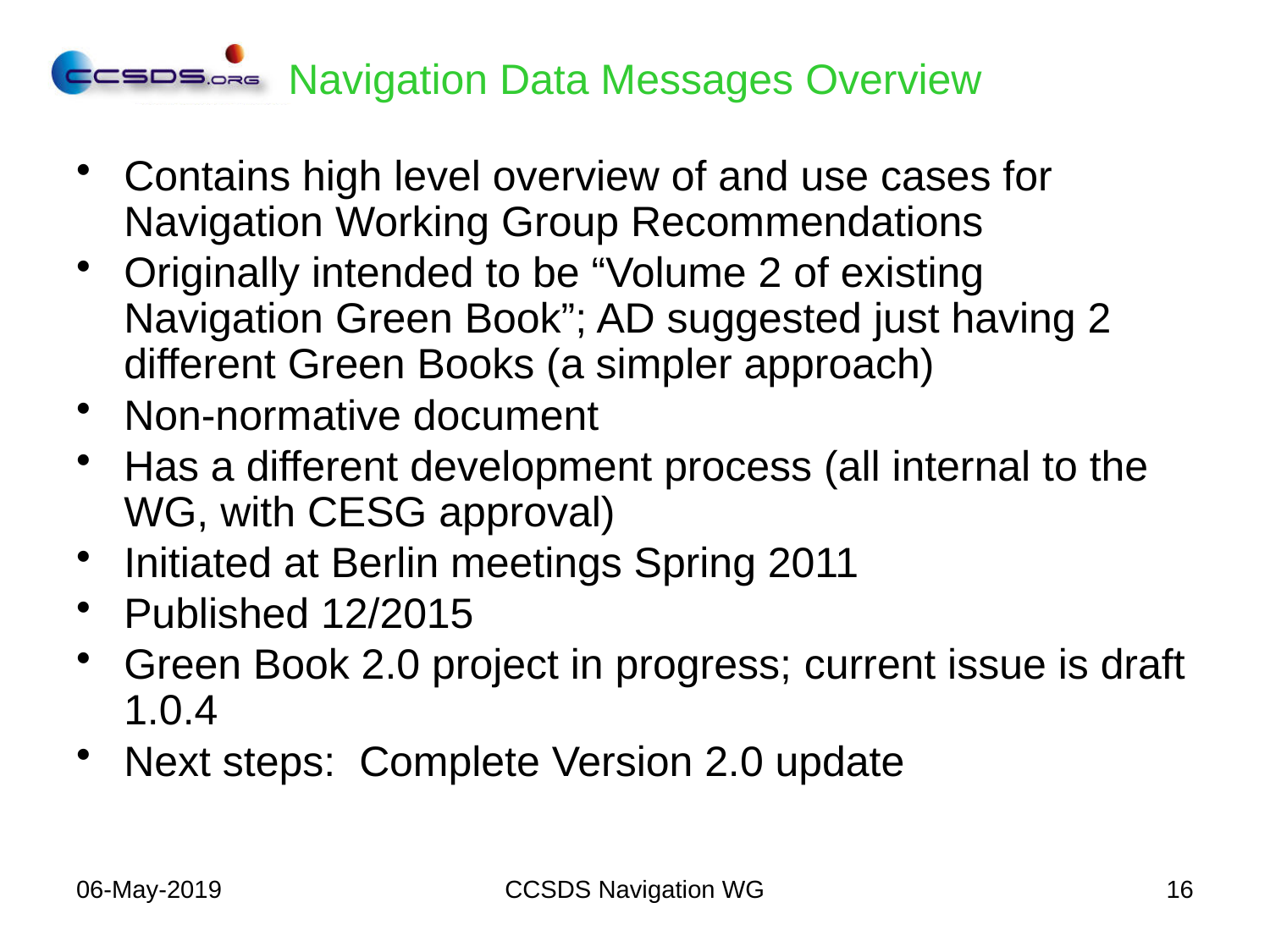

# Navigation Data Messages Overview
Contains high level overview of and use cases for Navigation Working Group Recommendations
Originally intended to be “Volume 2 of existing Navigation Green Book”; AD suggested just having 2 different Green Books (a simpler approach)
Non-normative document
Has a different development process (all internal to the WG, with CESG approval)
Initiated at Berlin meetings Spring 2011
Published 12/2015
Green Book 2.0 project in progress; current issue is draft 1.0.4
Next steps:  Complete Version 2.0 update
06-May-2019

CCSDS Navigation WG
16